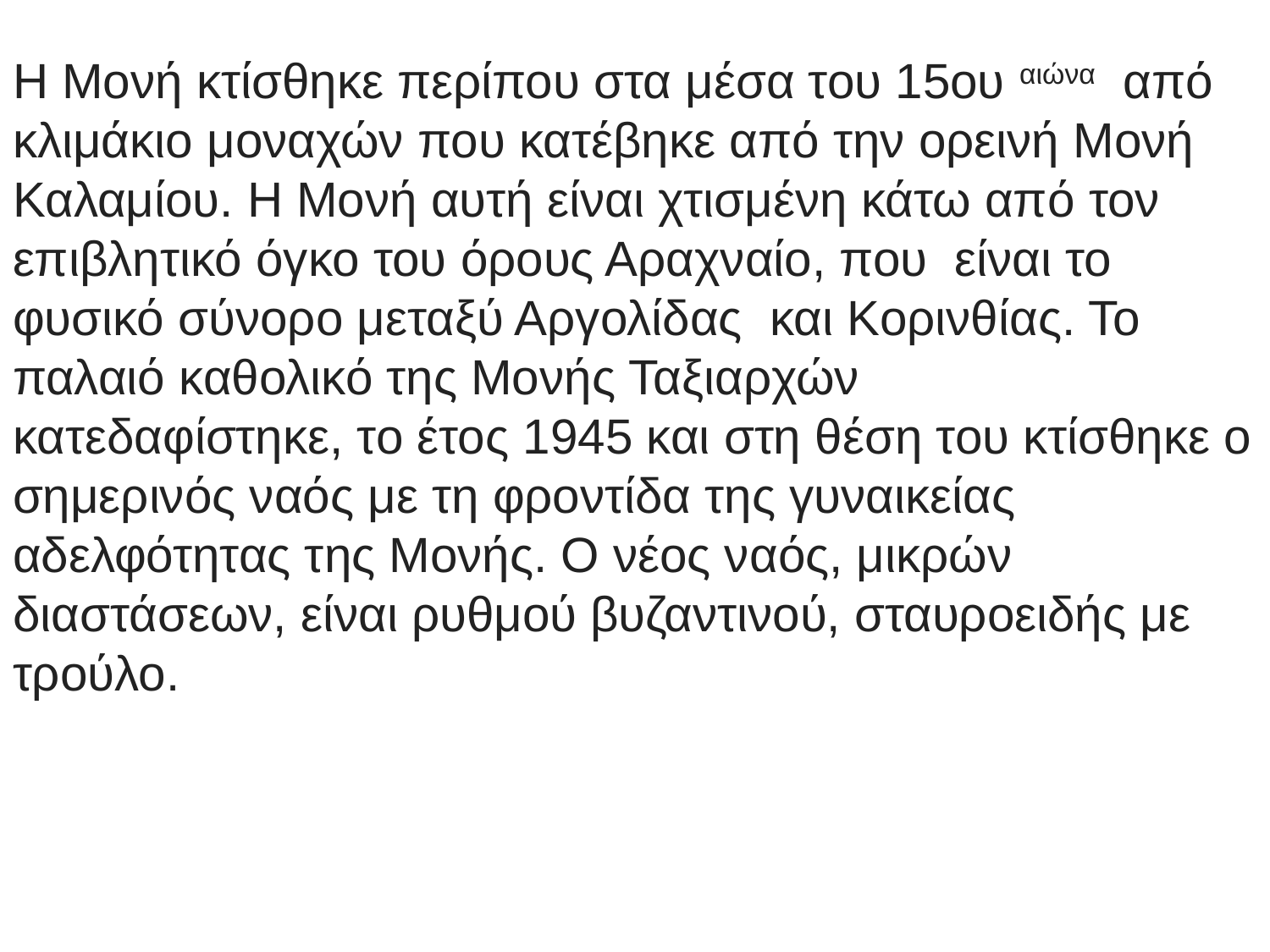

Η Μονή κτίσθηκε περίπου στα μέσα του 15ου αιώνα  από κλιμάκιο μοναχών που κατέβηκε από την ορεινή Μονή Καλαμίου. Η Μονή αυτή είναι χτισμένη κάτω από τον επιβλητικό όγκο του όρους Αραχναίο, που  είναι το φυσικό σύνορο μεταξύ Αργολίδας  και Κορινθίας. Το παλαιό καθολικό της Μονής Ταξιαρχών
κατεδαφίστηκε, το έτος 1945 και στη θέση του κτίσθηκε ο σημερινός ναός με τη φροντίδα της γυναικείας αδελφότητας της Μονής. Ο νέος ναός, μικρών διαστάσεων, είναι ρυθμού βυζαντινού, σταυροειδής με τρούλο.